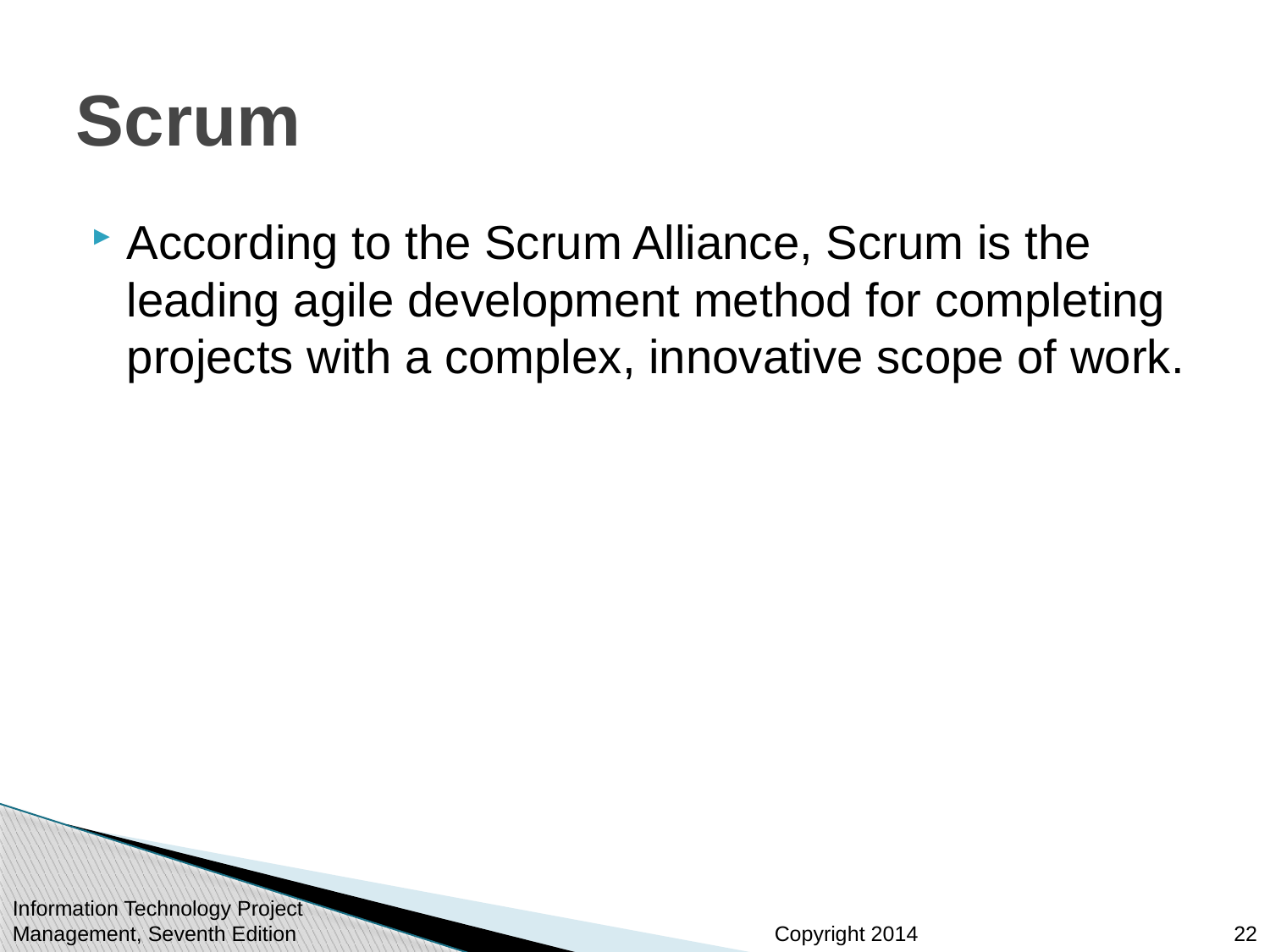

# Scrum
According to the Scrum Alliance, Scrum is the leading agile development method for completing projects with a complex, innovative scope of work.
Information Technology Project Management, Seventh Edition
22